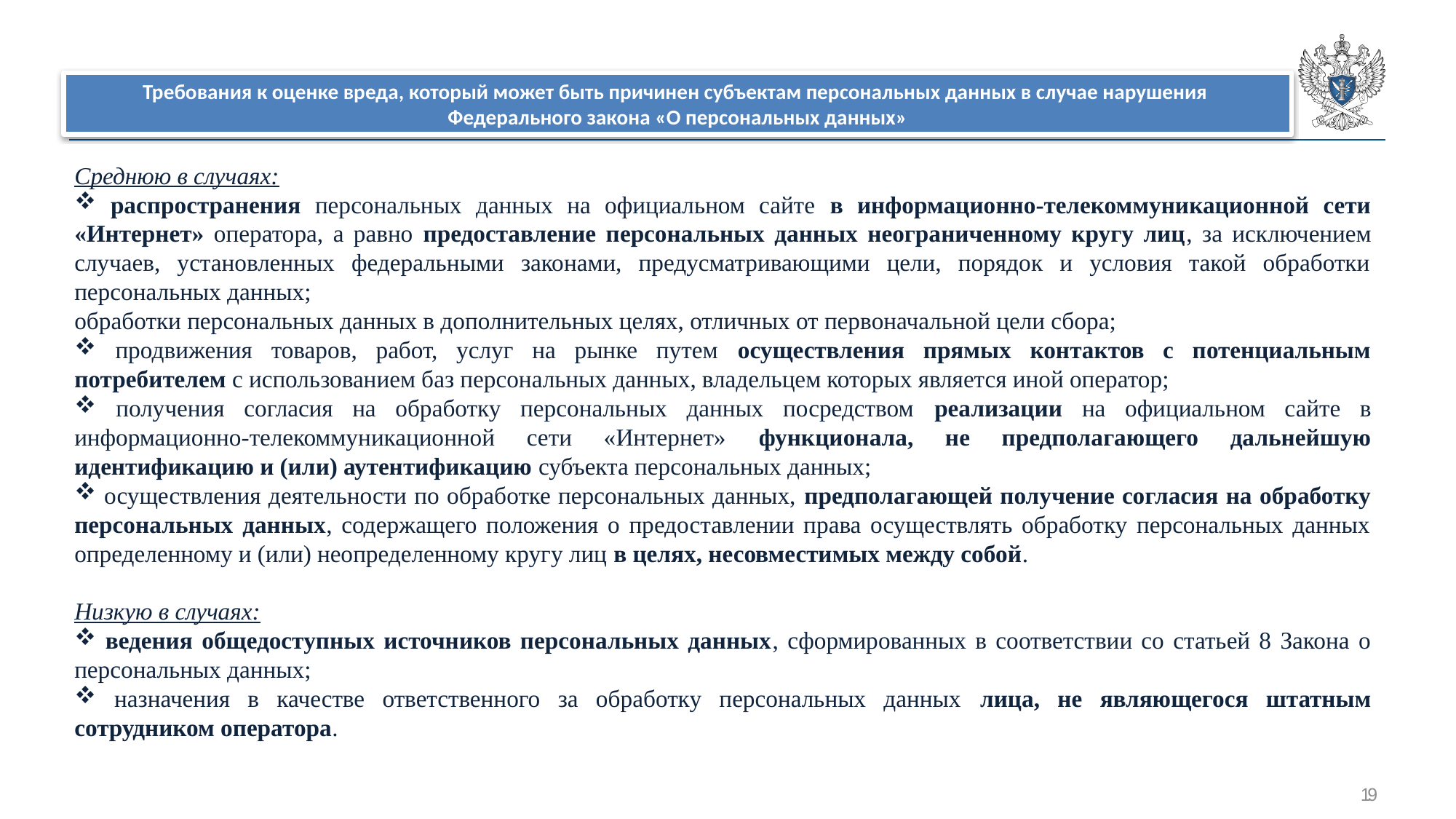

Требования к оценке вреда, который может быть причинен субъектам персональных данных в случае нарушения
Федерального закона «О персональных данных»
Среднюю в случаях:
 распространения персональных данных на официальном сайте в информационно-телекоммуникационной сети «Интернет» оператора, а равно предоставление персональных данных неограниченному кругу лиц, за исключением случаев, установленных федеральными законами, предусматривающими цели, порядок и условия такой обработки персональных данных;
обработки персональных данных в дополнительных целях, отличных от первоначальной цели сбора;
 продвижения товаров, работ, услуг на рынке путем осуществления прямых контактов с потенциальным потребителем с использованием баз персональных данных, владельцем которых является иной оператор;
 получения согласия на обработку персональных данных посредством реализации на официальном сайте в информационно-телекоммуникационной сети «Интернет» функционала, не предполагающего дальнейшую идентификацию и (или) аутентификацию субъекта персональных данных;
 осуществления деятельности по обработке персональных данных, предполагающей получение согласия на обработку персональных данных, содержащего положения о предоставлении права осуществлять обработку персональных данных определенному и (или) неопределенному кругу лиц в целях, несовместимых между собой.

Низкую в случаях:
 ведения общедоступных источников персональных данных, сформированных в соответствии со статьей 8 Закона о персональных данных;
 назначения в качестве ответственного за обработку персональных данных лица, не являющегося штатным сотрудником оператора.
19